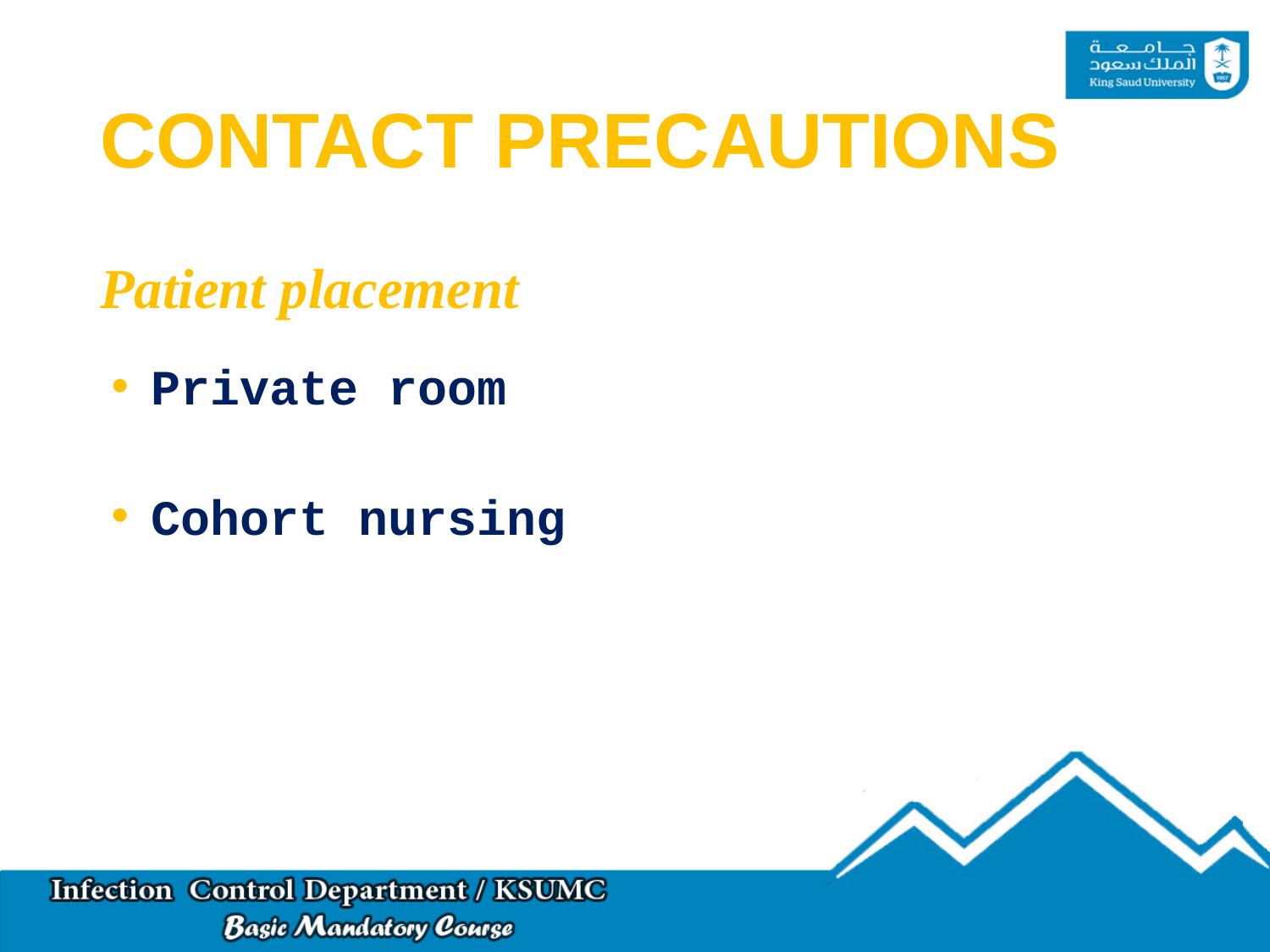

# CONTACT PRECAUTIONS
Patient placement

Private room

Cohort nursing